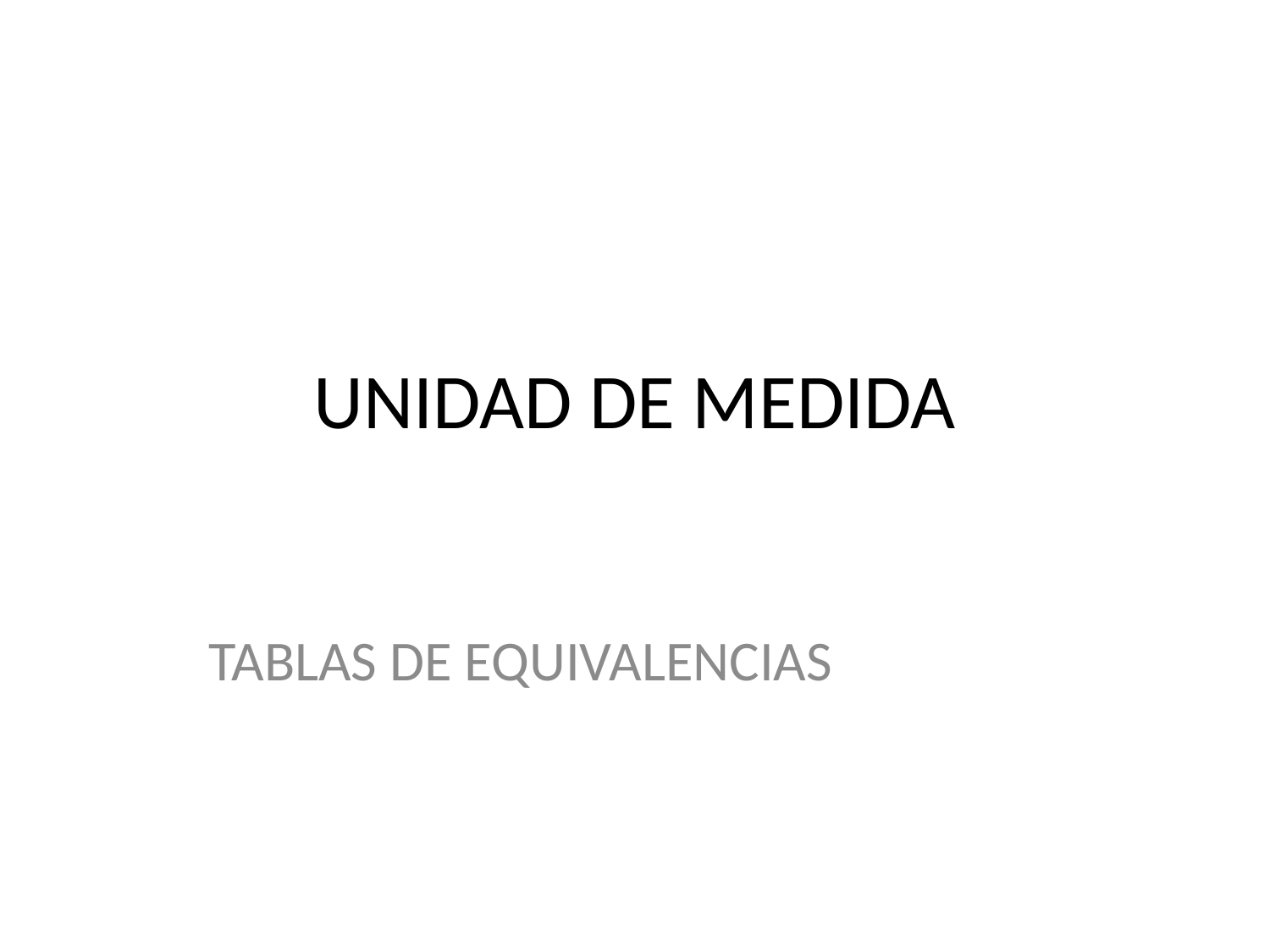

# UNIDAD DE MEDIDA

TABLAS DE EQUIVALENCIAS